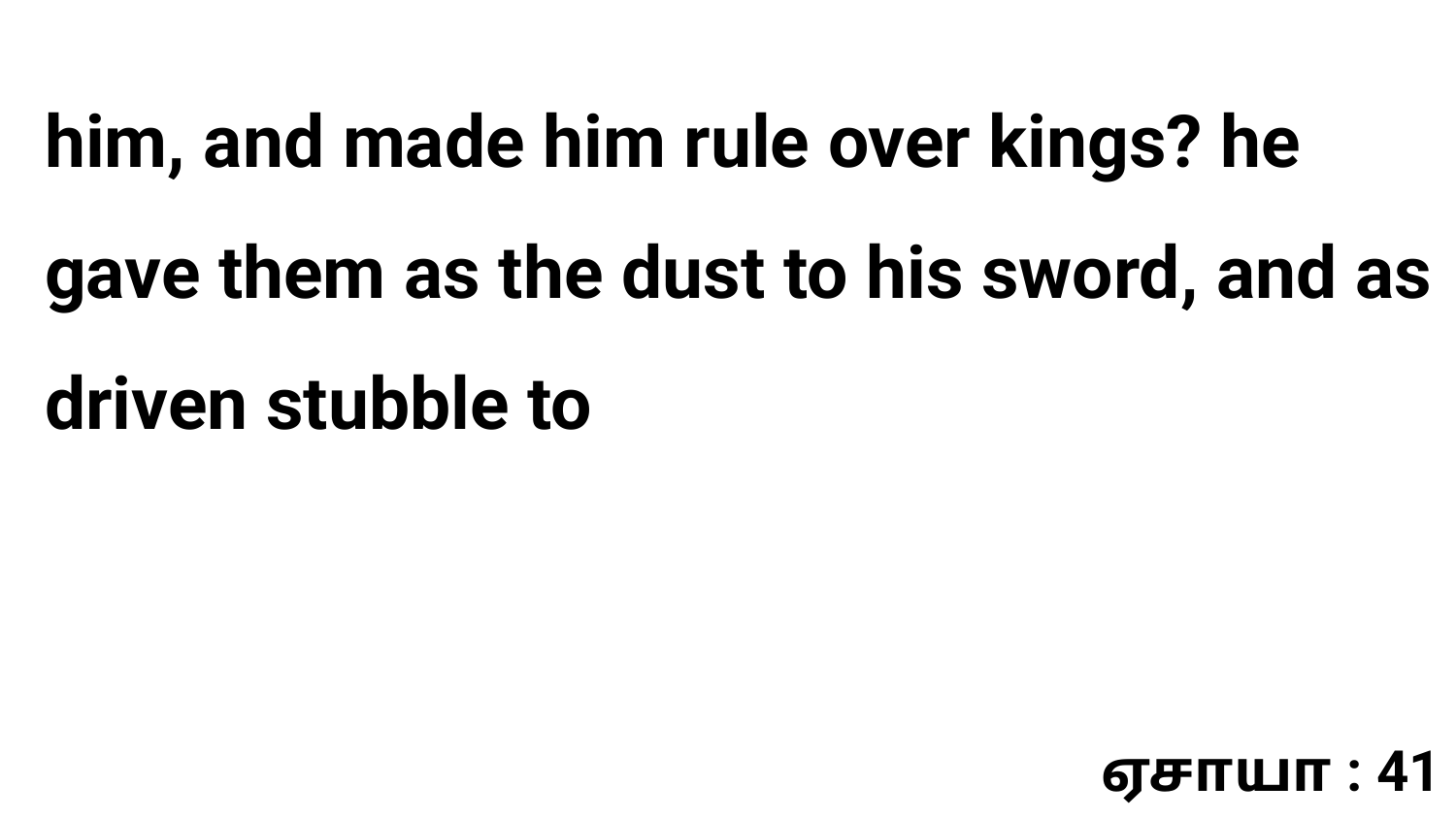

him, and made him rule over kings? he gave them as the dust to his sword, and as driven stubble to
ஏசாயா : 41